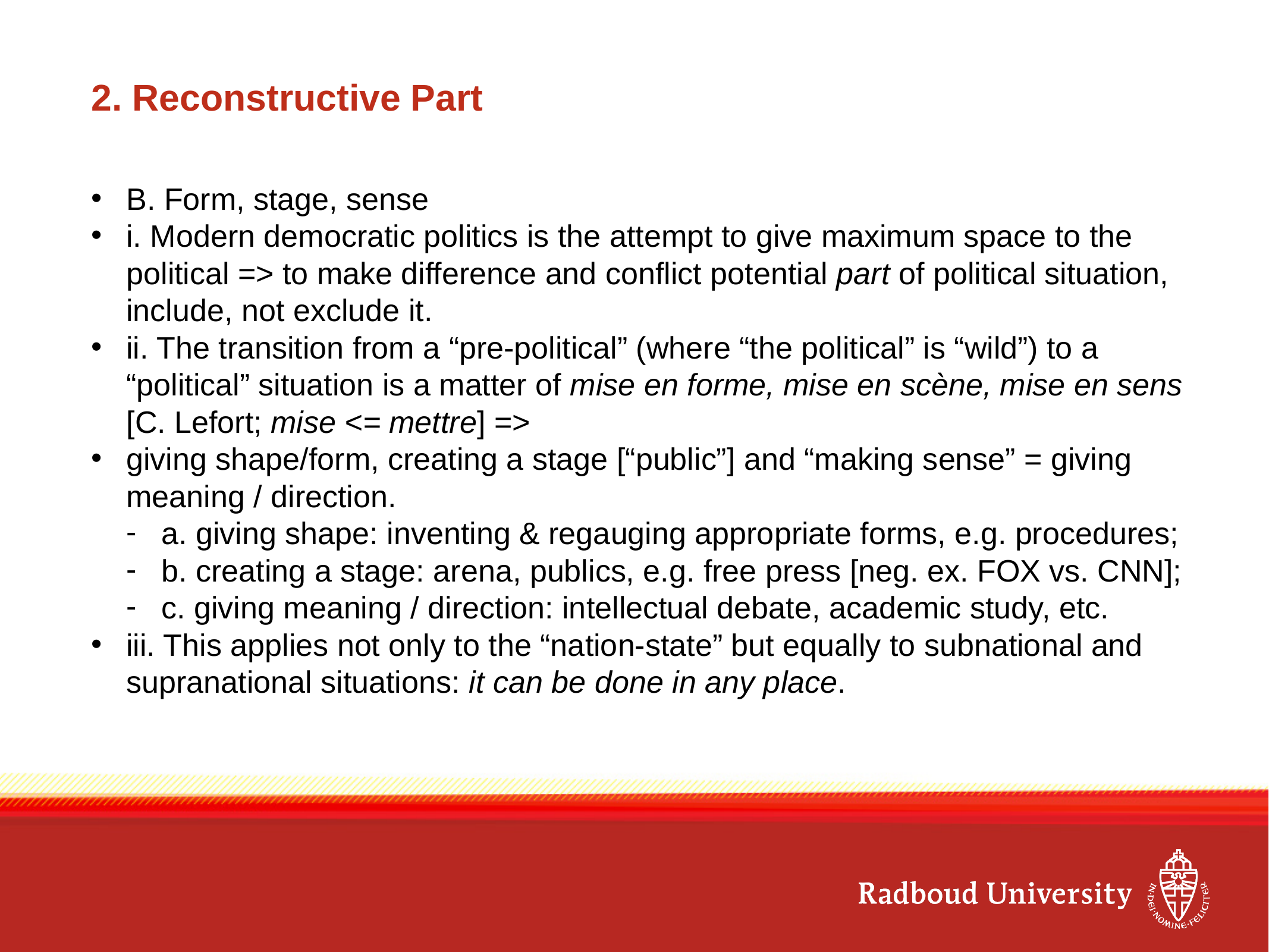

# 2. Reconstructive Part
B. Form, stage, sense
i. Modern democratic politics is the attempt to give maximum space to the political => to make difference and conflict potential part of political situation, include, not exclude it.
ii. The transition from a “pre-political” (where “the political” is “wild”) to a “political” situation is a matter of mise en forme, mise en scène, mise en sens [C. Lefort; mise <= mettre] =>
giving shape/form, creating a stage [“public”] and “making sense” = giving meaning / direction.
a. giving shape: inventing & regauging appropriate forms, e.g. procedures;
b. creating a stage: arena, publics, e.g. free press [neg. ex. FOX vs. CNN];
c. giving meaning / direction: intellectual debate, academic study, etc.
iii. This applies not only to the “nation-state” but equally to subnational and supranational situations: it can be done in any place.